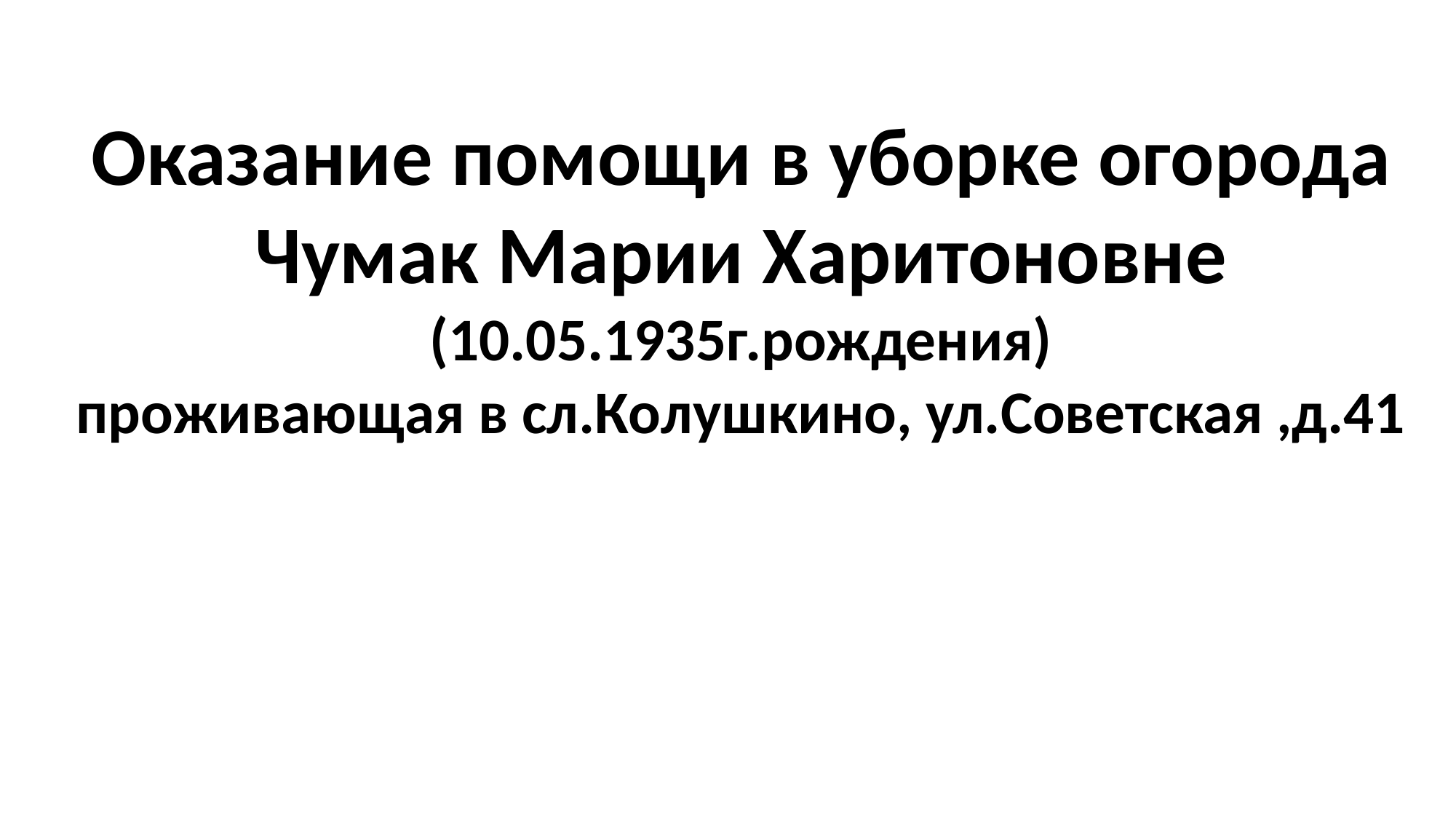

Оказание помощи в уборке огорода
Чумак Марии Харитоновне
(10.05.1935г.рождения)
проживающая в сл.Колушкино, ул.Советская ,д.41